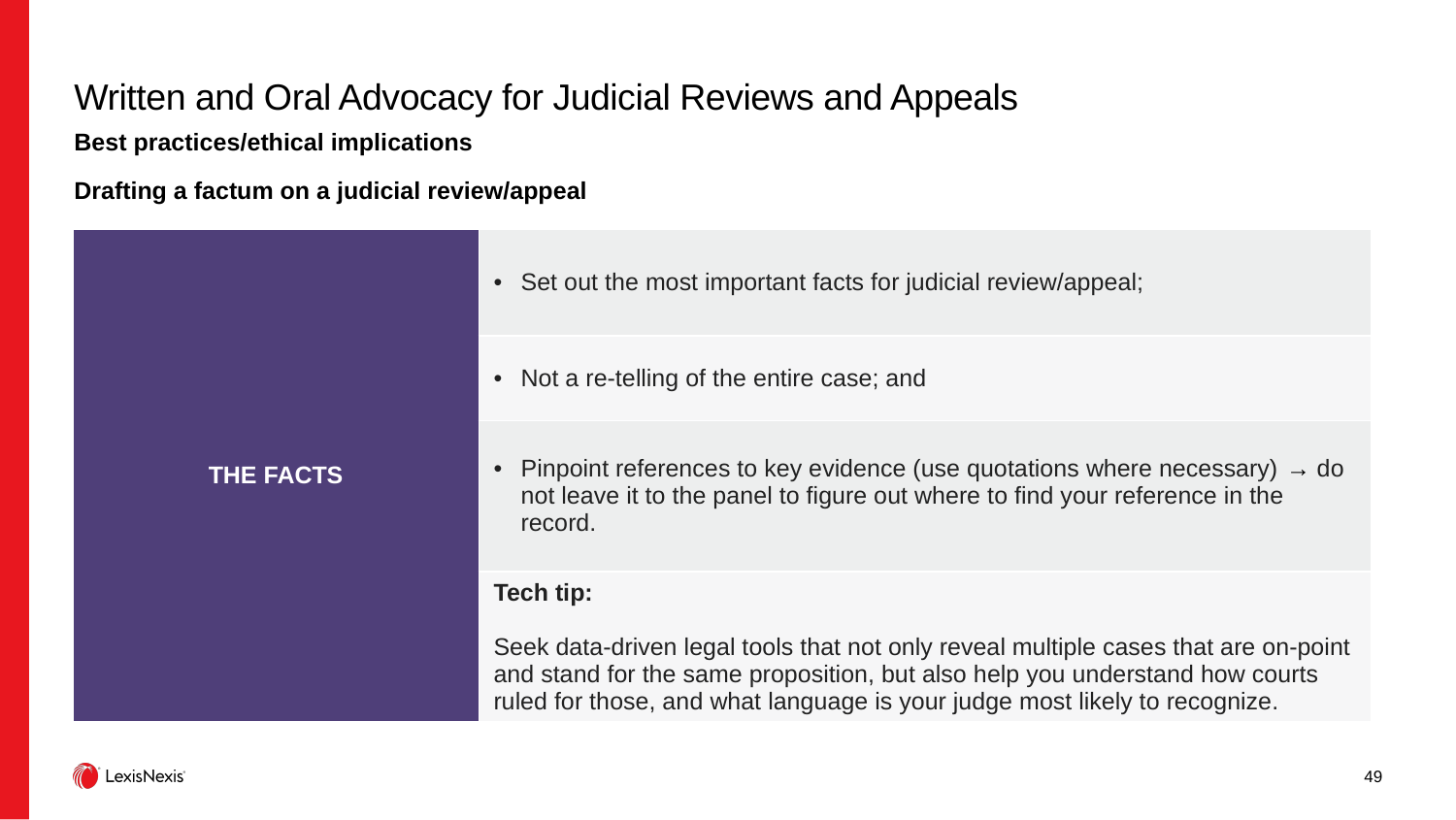

# Written and Oral Advocacy for Judicial Reviews and Appeals
Best practices/ethical implications

Drafting a factum on a judicial review/appeal

| THE FACTS | Set out the most important facts for judicial review/appeal; |
| --- | --- |
| HYPERBOLIC CLAIMS (VERSION OF PUFFERY) | Not a re-telling of the entire case; and |
| OPINIONS OF THE ADVERTISER | Pinpoint references to key evidence (use quotations where necessary) → do not leave it to the panel to figure out where to find your reference in the record. |
|  | Tech tip: Seek data-driven legal tools that not only reveal multiple cases that are on-point and stand for the same proposition, but also help you understand how courts ruled for those, and what language is your judge most likely to recognize. |

49